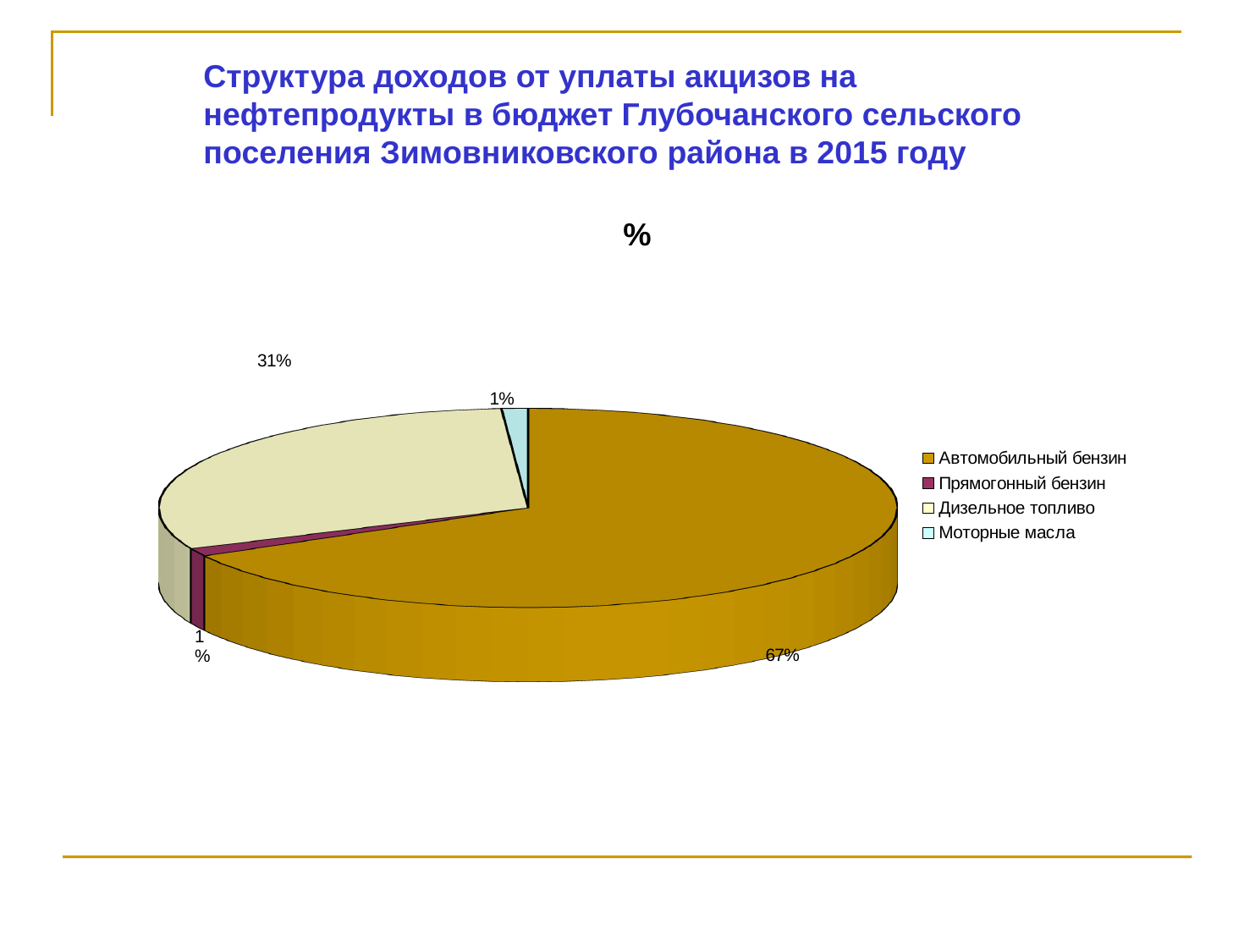

Структура доходов от уплаты акцизов на нефтепродукты в бюджет Глубочанского сельского поселения Зимовниковского района в 2015 году

[unsupported chart]